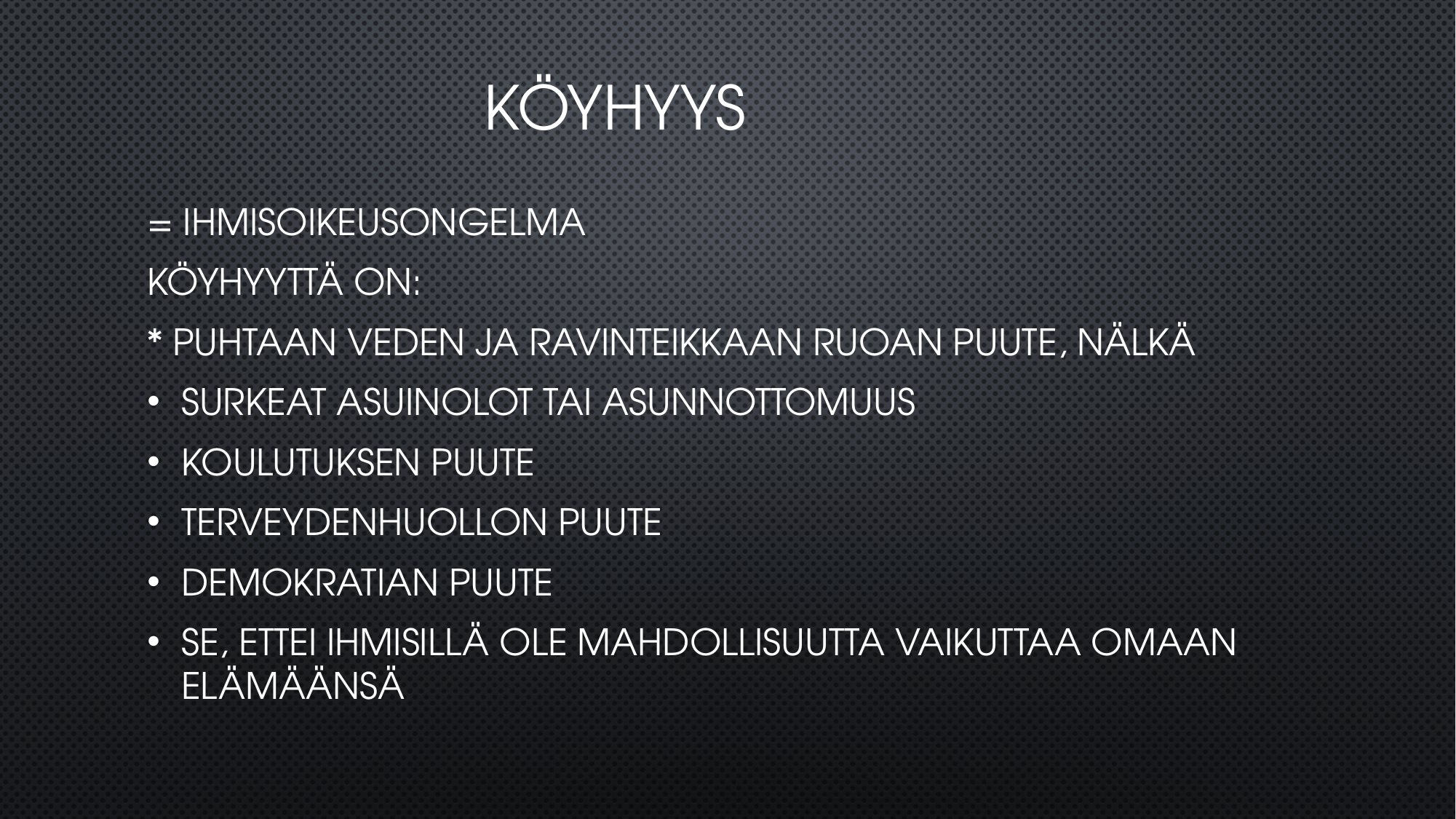

# KÖYHYYS
= ihmisoikeusongelma
köyhyyttä on:
* puhtaan veden ja ravinteikkaan ruoan puute, nälkä
surkeat asuinolot tai asunnottomuus
koulutuksen puute
terveydenhuollon puute
demokratian puute
se, ettei ihmisillä ole mahdollisuutta vaikuttaa omaan elämäänsä